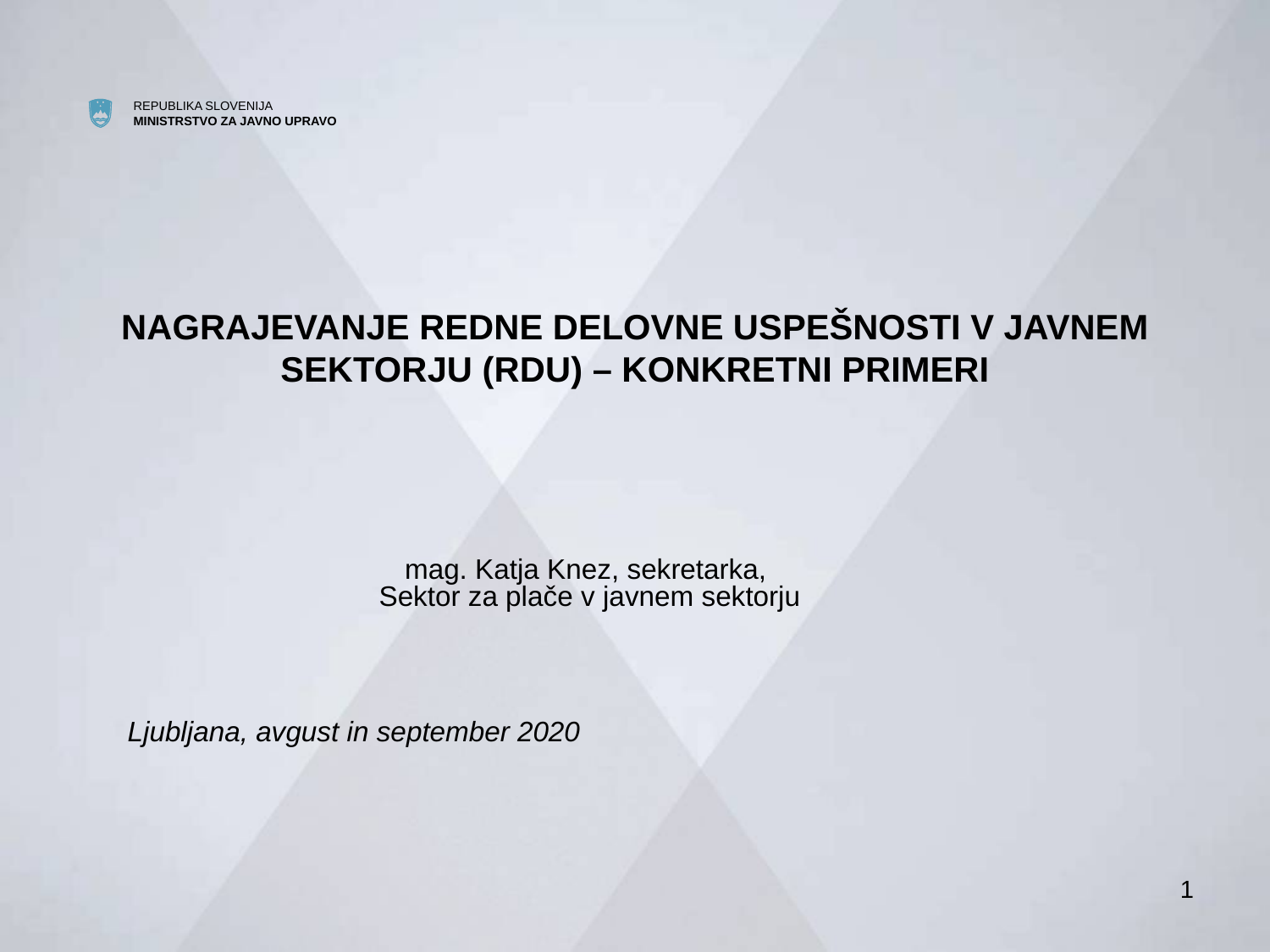

# NAGRAJEVANJE REDNE DELOVNE USPEŠNOSTI V JAVNEM SEKTORJU (RDU) – KONKRETNI PRIMERI

mag. Katja Knez, sekretarka,
Sektor za plače v javnem sektorju

Ljubljana, avgust in september 2020

1